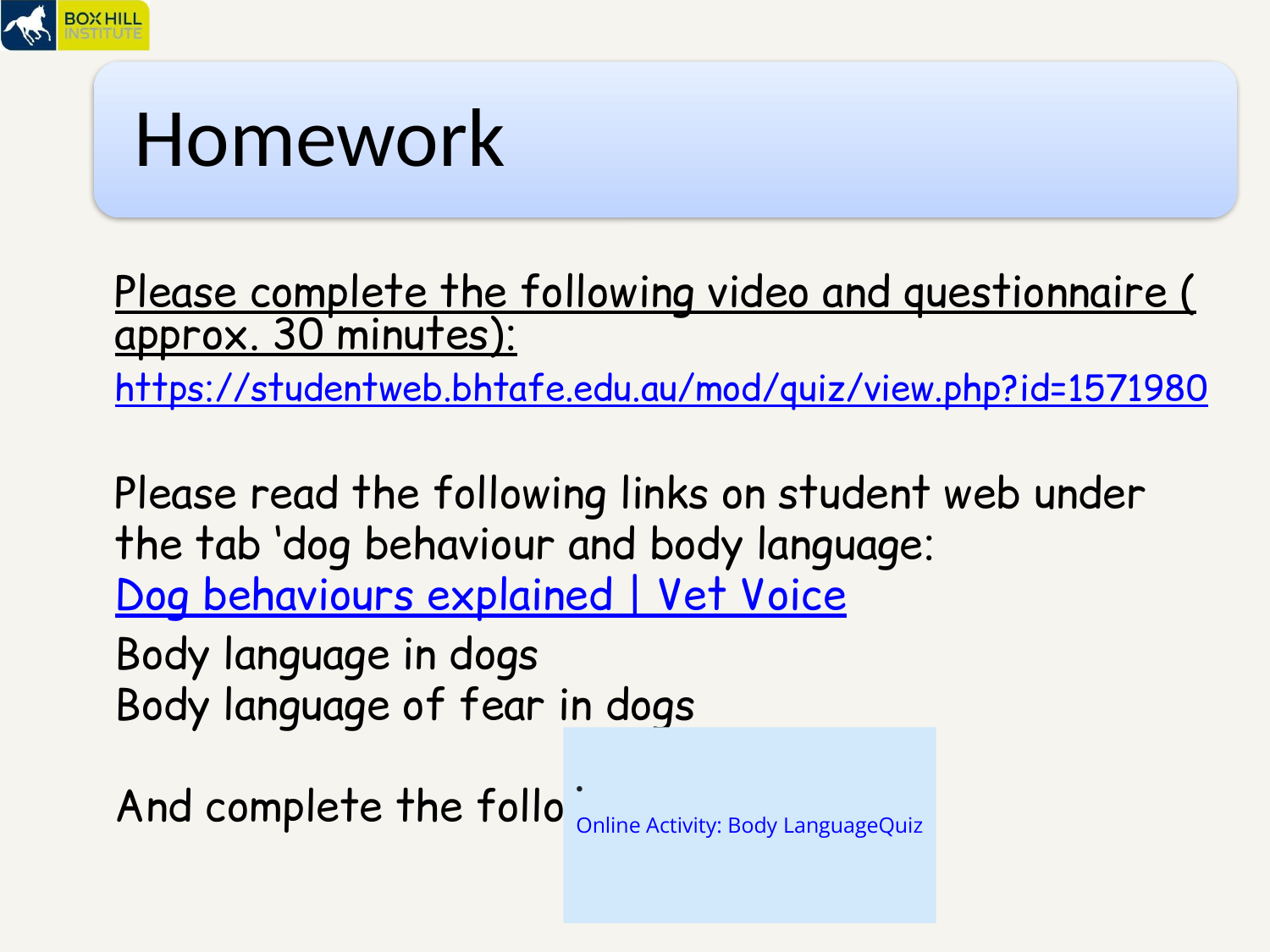

Homework
Please complete the following video and questionnaire (approx. 30 minutes):
https://studentweb.bhtafe.edu.au/mod/quiz/view.php?id=1571980

Please read the following links on student web under the tab ‘dog behaviour and body language:
Dog behaviours explained | Vet Voice
Body language in dogs
Body language of fear in dogs

And complete the following quiz:

Online Activity: Body LanguageQuiz